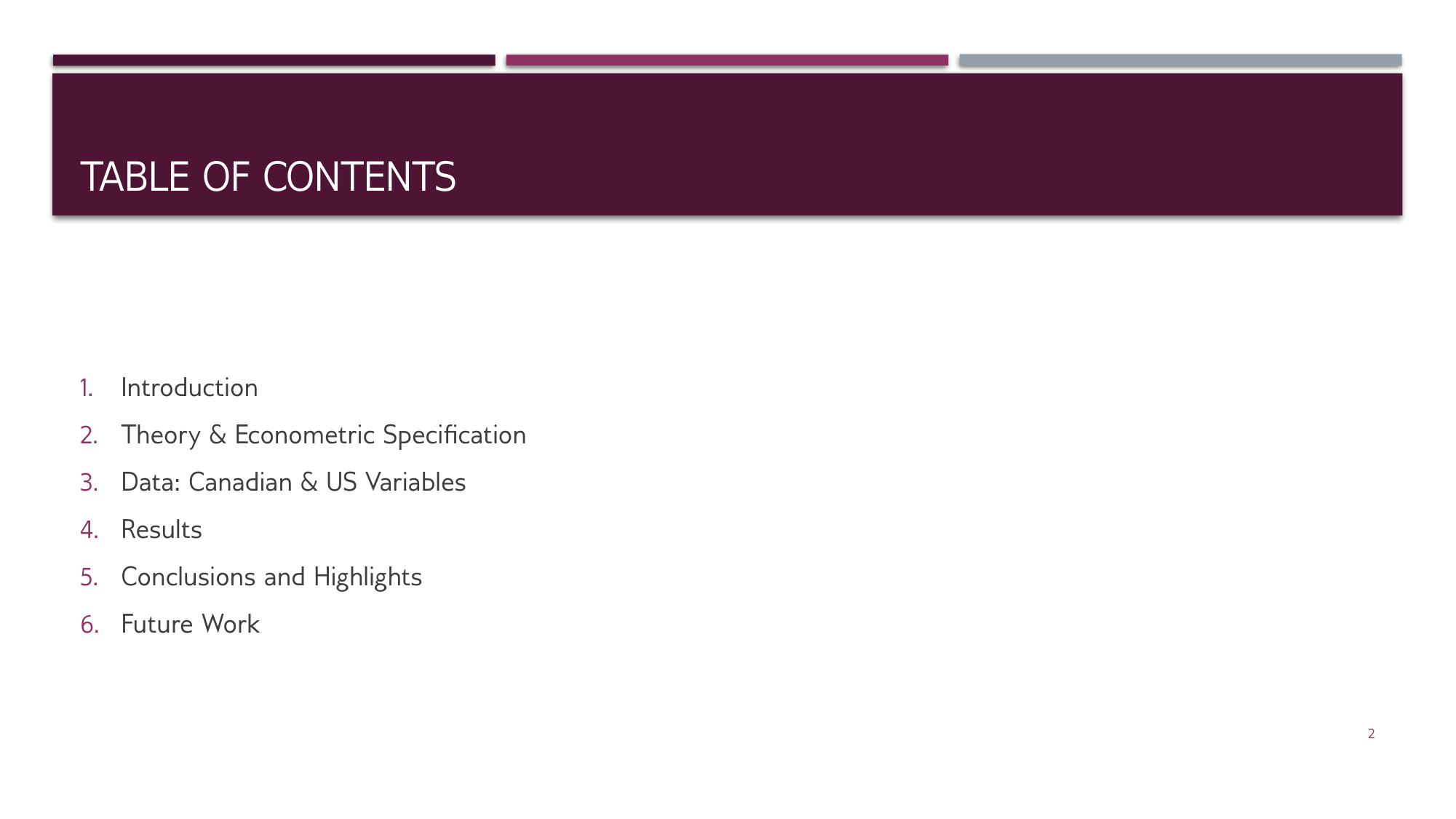

# Table of contents

Introduction
Theory & Econometric Specification
Data: Canadian & US Variables
Results
Conclusions and Highlights
Future Work
2